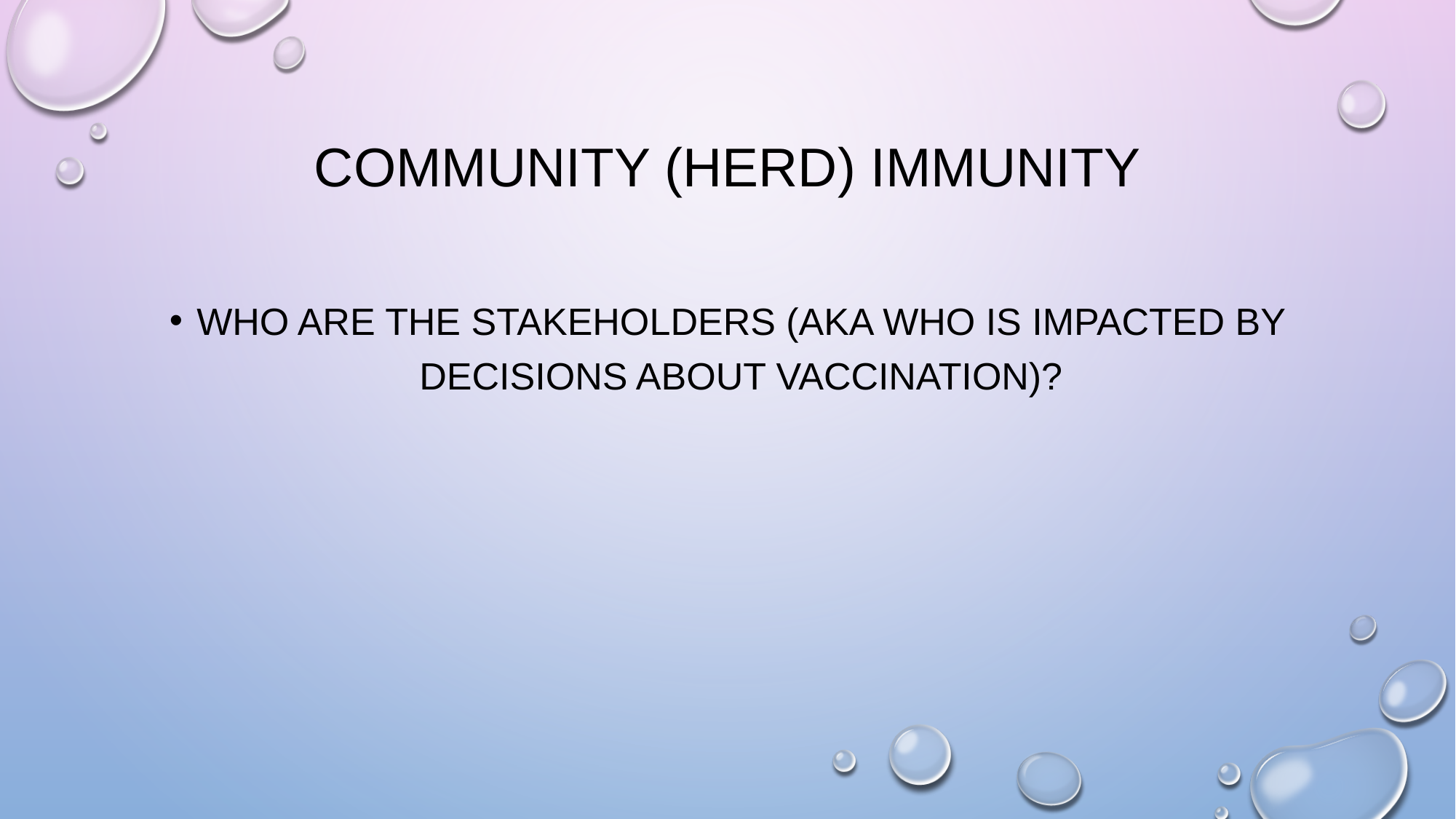

# Community (Herd) Immunity
Who are the stakeholders (aka who is impacted by decisions about vaccination)?